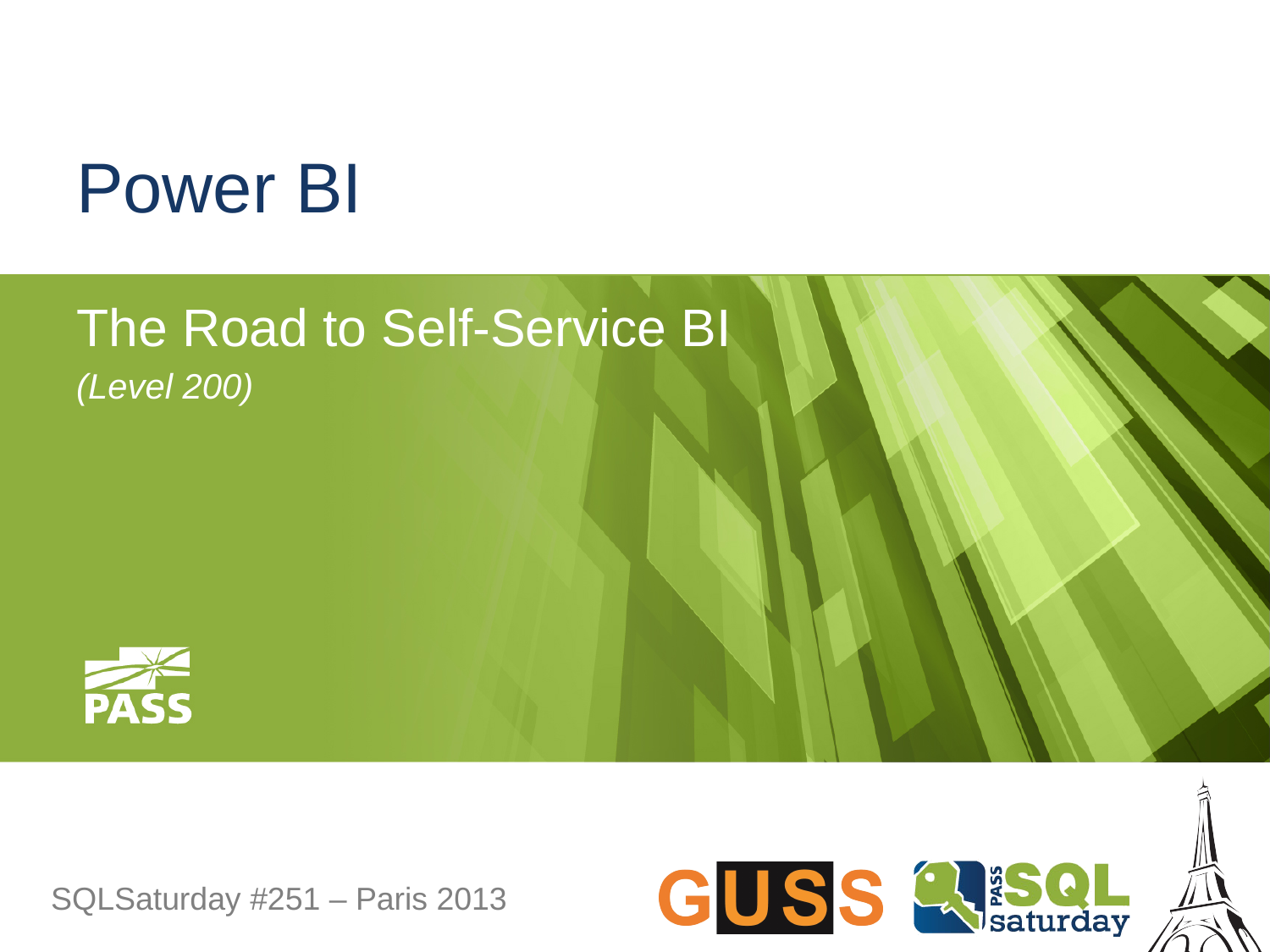

# Power BI
The Road to Self-Service BI
(Level 200)